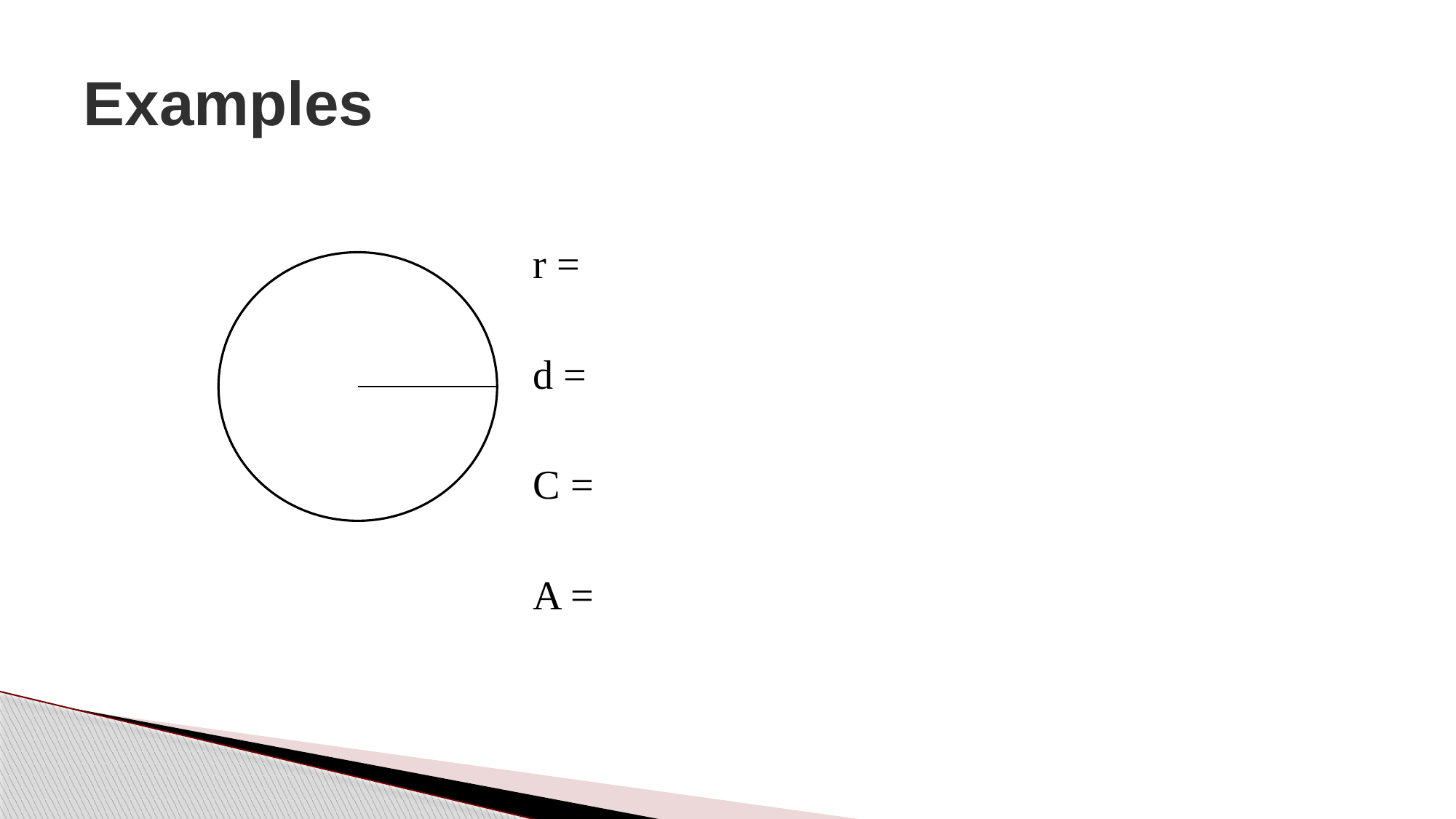

# Examples

				r =

				d =

				C =

				A =